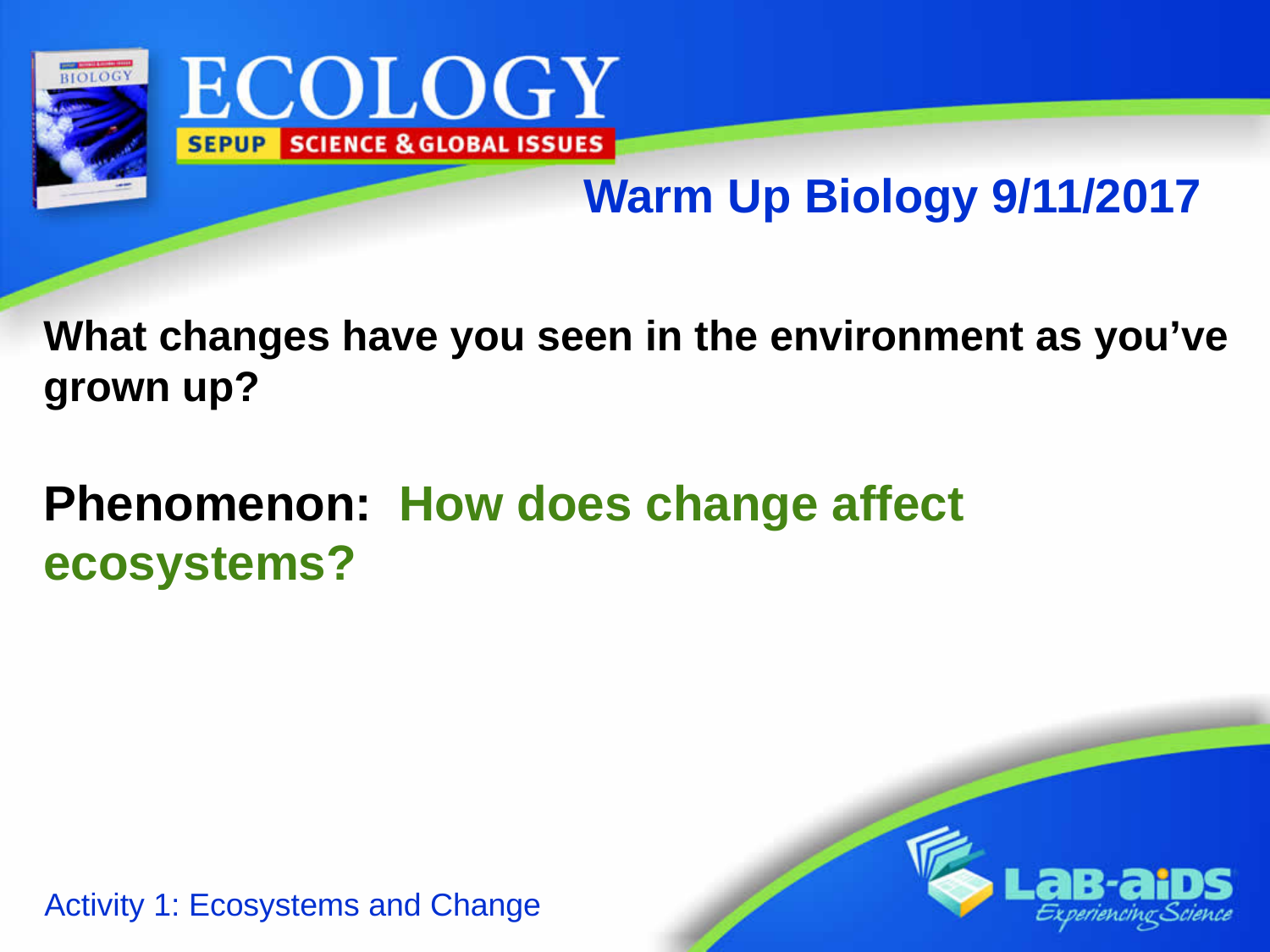

# Warm Up Biology 9/11/2017

What changes have you seen in the environment as you’ve grown up?

Phenomenon:  How does change affect ecosystems?